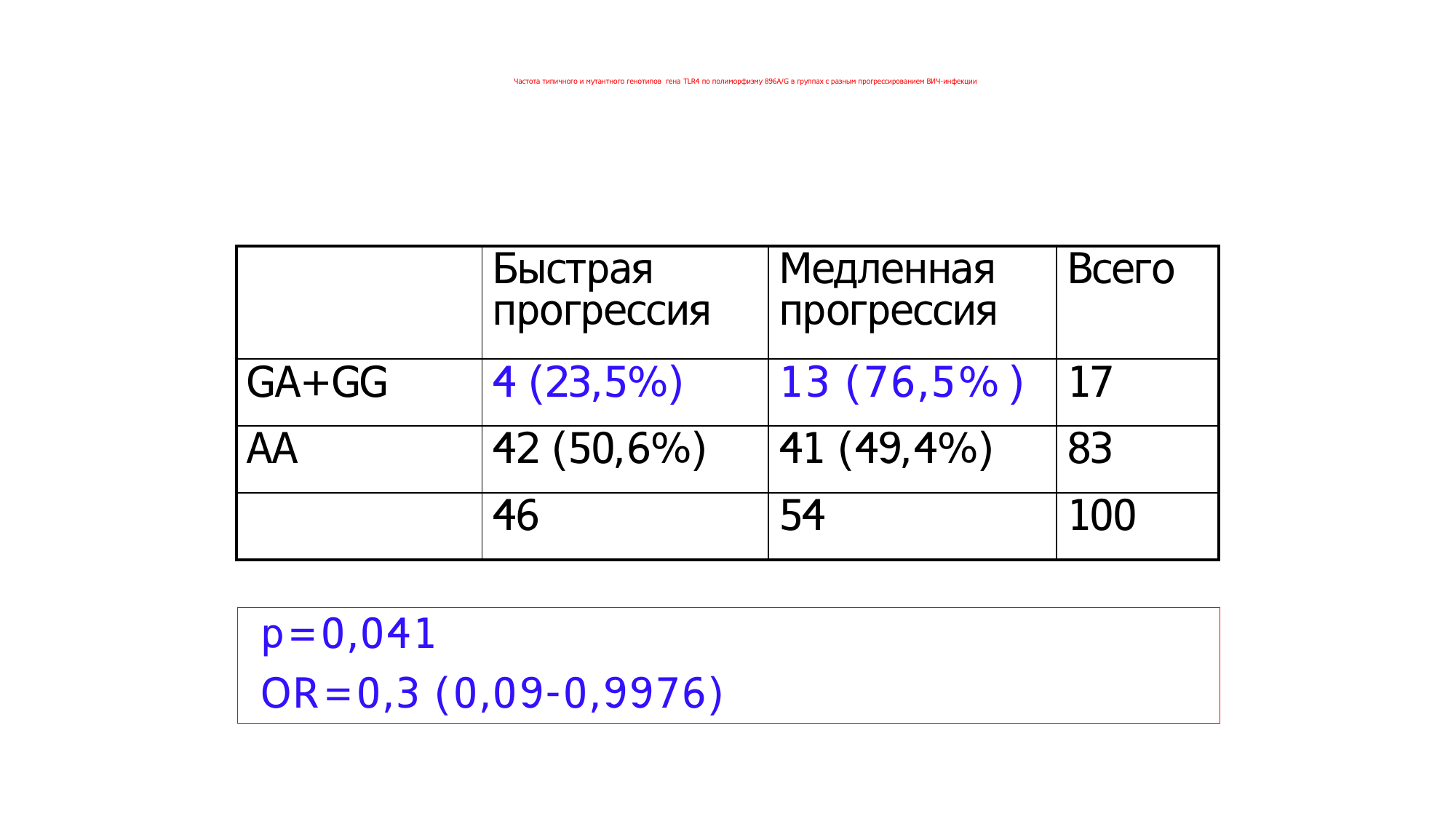

Частота типичного и мутантного генотипов  гена TLR4 по полиморфизму 896A/G в группах с разным прогрессированием ВИЧ-инфекции
|  | Быстрая прогрессия | Медленная прогрессия | Всего |
| --- | --- | --- | --- |
| GA+GG | 4 (23,5%) | 13 (76,5%) | 17 |
| AA | 42 (50,6%) | 41 (49,4%) | 83 |
|  | 46 | 54 | 100 |
p=0,041
OR=0,3 (0,09-0,9976)